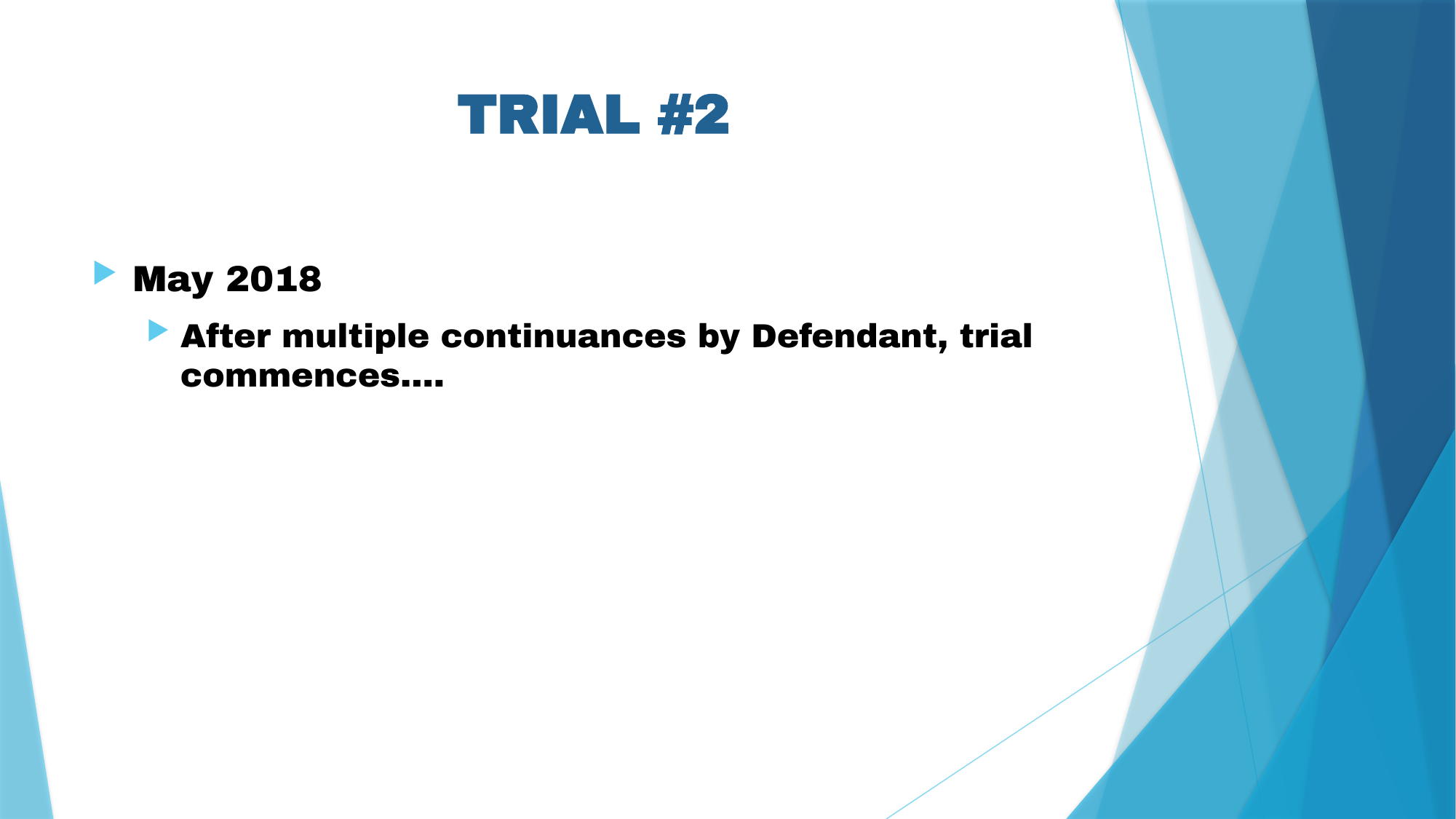

# TRIAL #2

May 2018
After multiple continuances by Defendant, trial commences….